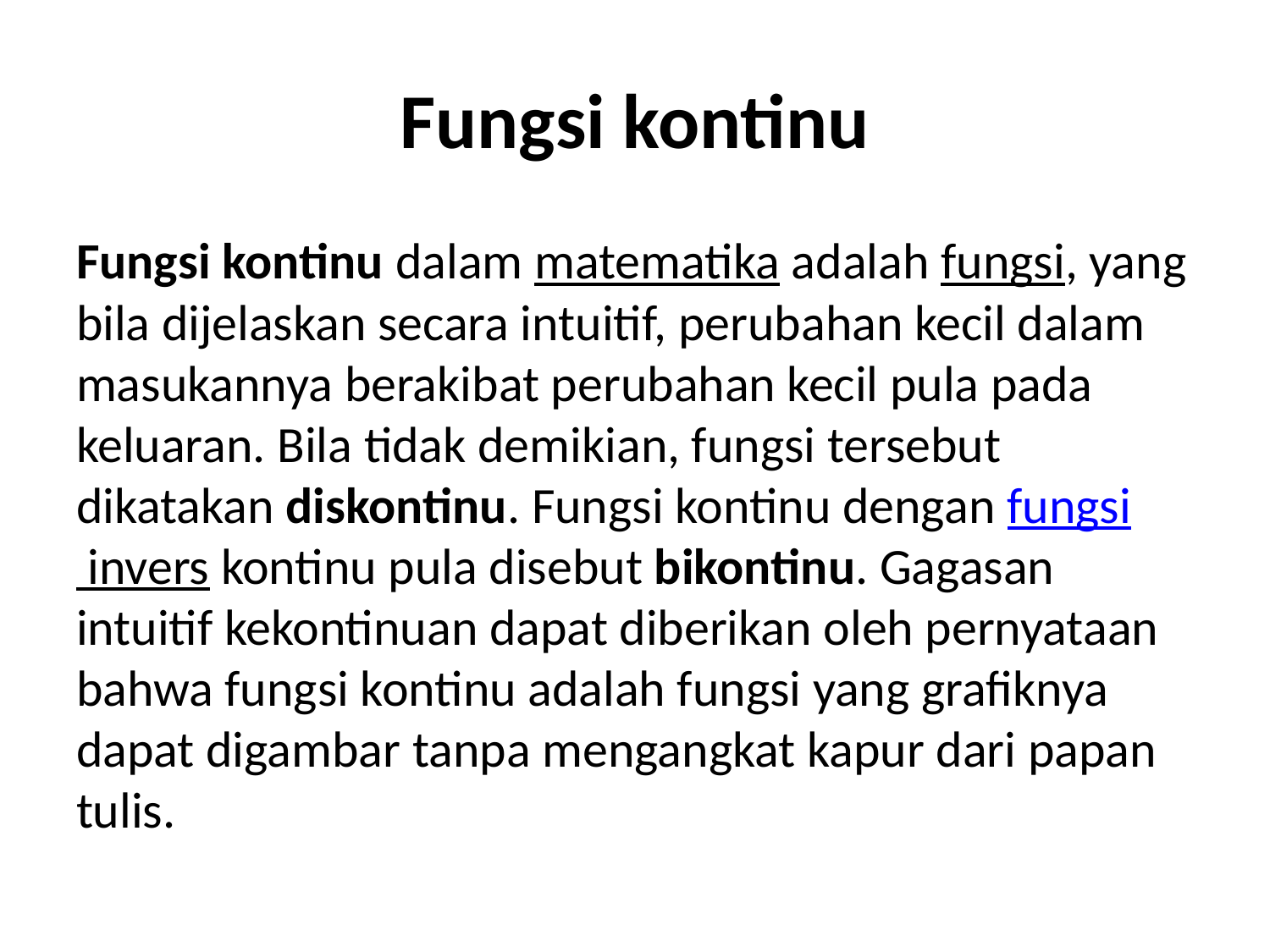

# Fungsi kontinu
Fungsi kontinu dalam matematika adalah fungsi, yang bila dijelaskan secara intuitif, perubahan kecil dalam masukannya berakibat perubahan kecil pula pada keluaran. Bila tidak demikian, fungsi tersebut dikatakan diskontinu. Fungsi kontinu dengan fungsi invers kontinu pula disebut bikontinu. Gagasan intuitif kekontinuan dapat diberikan oleh pernyataan bahwa fungsi kontinu adalah fungsi yang grafiknya dapat digambar tanpa mengangkat kapur dari papan tulis.